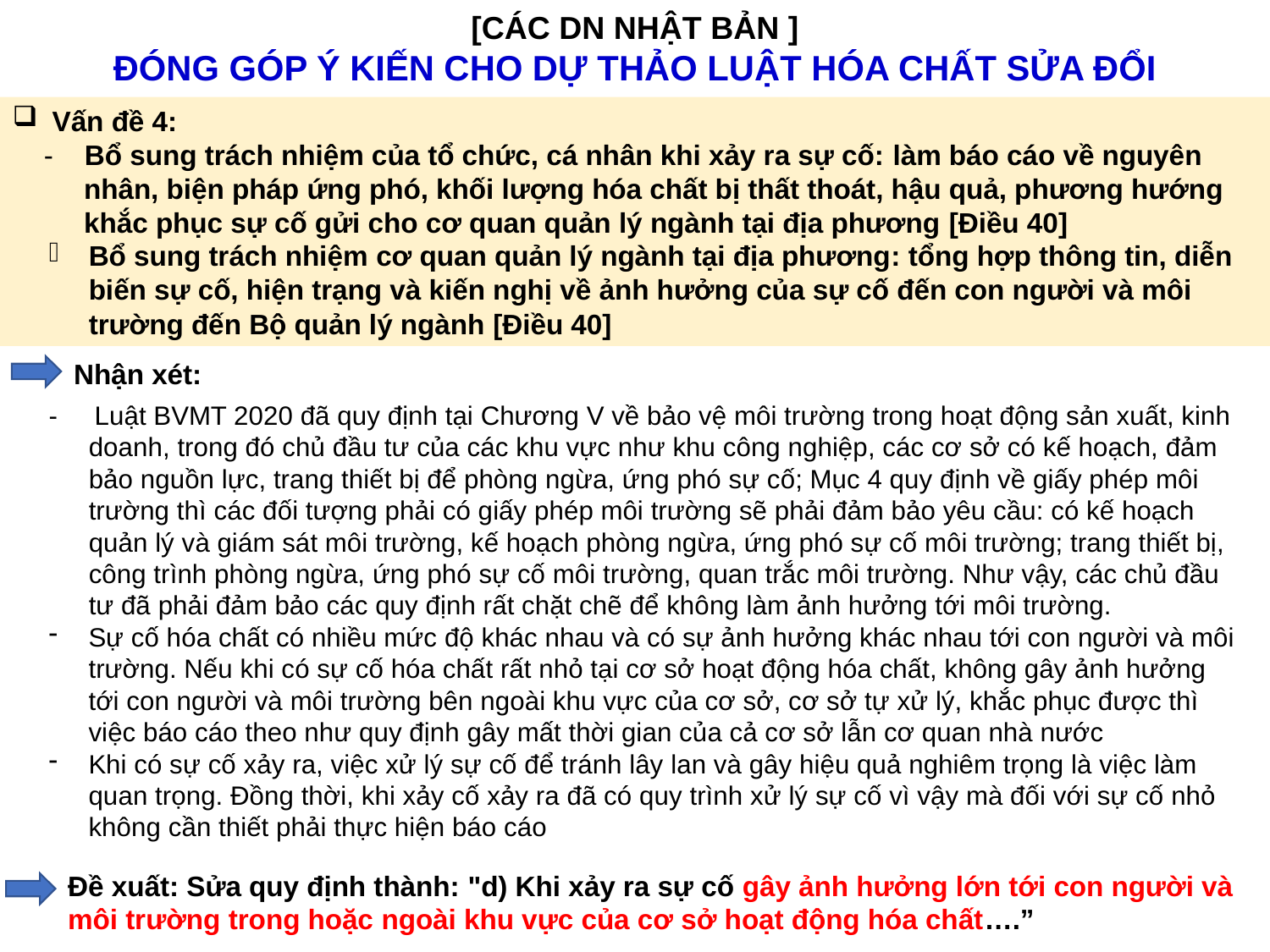

[CÁC DN NHẬT BẢN ]
ĐÓNG GÓP Ý KIẾN CHO DỰ THẢO LUẬT HÓA CHẤT SỬA ĐỔI
Vấn đề 4:
-    Bổ sung trách nhiệm của tổ chức, cá nhân khi xảy ra sự cố: làm báo cáo về nguyên nhân, biện pháp ứng phó, khối lượng hóa chất bị thất thoát, hậu quả, phương hướng khắc phục sự cố gửi cho cơ quan quản lý ngành tại địa phương [Điều 40]
Bổ sung trách nhiệm cơ quan quản lý ngành tại địa phương: tổng hợp thông tin, diễn biến sự cố, hiện trạng và kiến nghị về ảnh hưởng của sự cố đến con người và môi trường đến Bộ quản lý ngành [Điều 40]
Nhận xét:

-     Luật BVMT 2020 đã quy định tại Chương V về bảo vệ môi trường trong hoạt động sản xuất, kinh doanh, trong đó chủ đầu tư của các khu vực như khu công nghiệp, các cơ sở có kế hoạch, đảm bảo nguồn lực, trang thiết bị để phòng ngừa, ứng phó sự cố; Mục 4 quy định về giấy phép môi trường thì các đối tượng phải có giấy phép môi trường sẽ phải đảm bảo yêu cầu: có kế hoạch quản lý và giám sát môi trường, kế hoạch phòng ngừa, ứng phó sự cố môi trường; trang thiết bị, công trình phòng ngừa, ứng phó sự cố môi trường, quan trắc môi trường. Như vậy, các chủ đầu tư đã phải đảm bảo các quy định rất chặt chẽ để không làm ảnh hưởng tới môi trường.
Sự cố hóa chất có nhiều mức độ khác nhau và có sự ảnh hưởng khác nhau tới con người và môi trường. Nếu khi có sự cố hóa chất rất nhỏ tại cơ sở hoạt động hóa chất, không gây ảnh hưởng tới con người và môi trường bên ngoài khu vực của cơ sở, cơ sở tự xử lý, khắc phục được thì việc báo cáo theo như quy định gây mất thời gian của cả cơ sở lẫn cơ quan nhà nước
Khi có sự cố xảy ra, việc xử lý sự cố để tránh lây lan và gây hiệu quả nghiêm trọng là việc làm quan trọng. Đồng thời, khi xảy cố xảy ra đã có quy trình xử lý sự cố vì vậy mà đối với sự cố nhỏ không cần thiết phải thực hiện báo cáo
Đề xuất: Sửa quy định thành: "d) Khi xảy ra sự cố gây ảnh hưởng lớn tới con người và môi trường trong hoặc ngoài khu vực của cơ sở hoạt động hóa chất….”